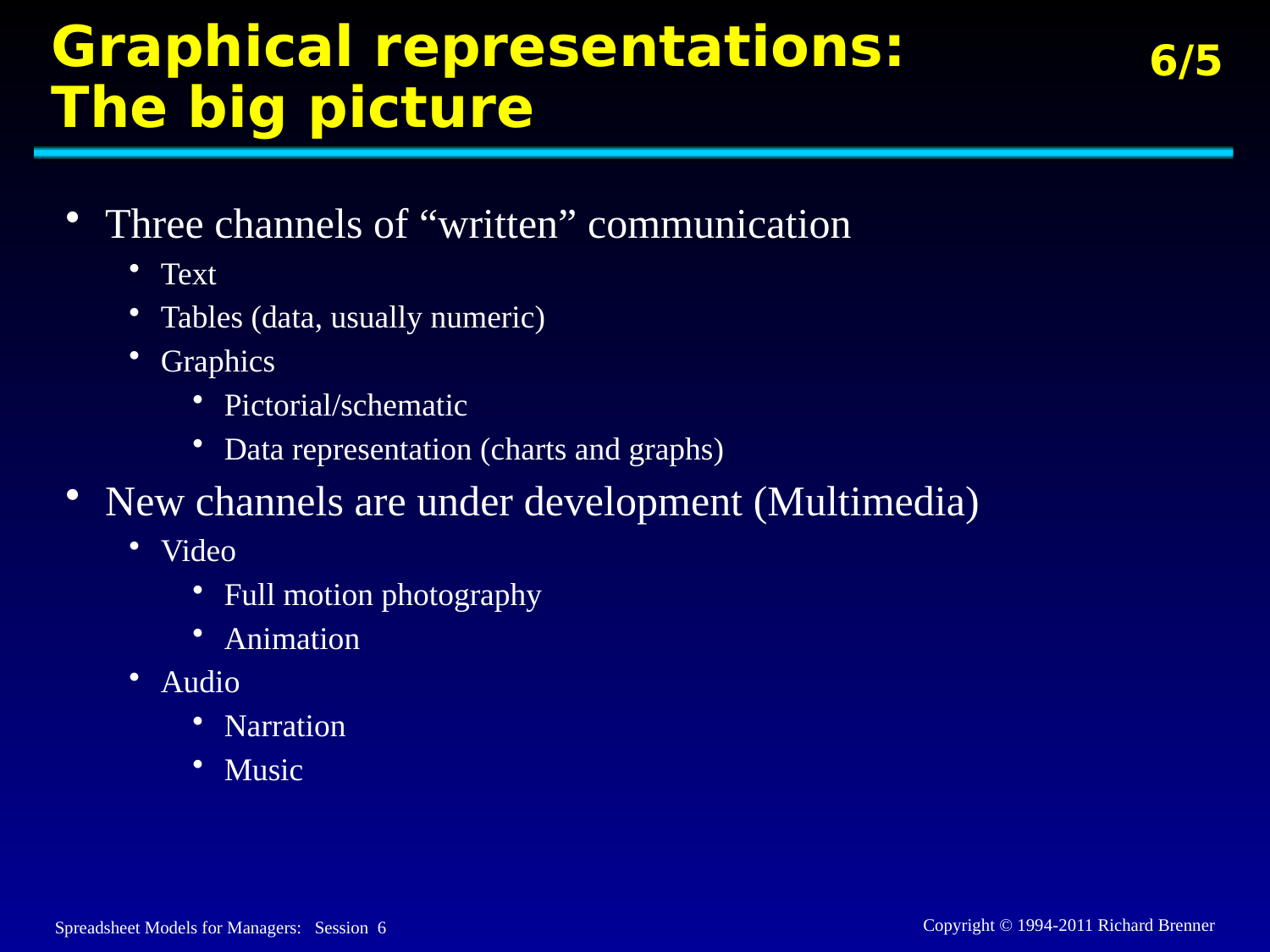

# Graphical representations: The big picture
Three channels of “written” communication
Text
Tables (data, usually numeric)
Graphics
Pictorial/schematic
Data representation (charts and graphs)
New channels are under development (Multimedia)
Video
Full motion photography
Animation
Audio
Narration
Music